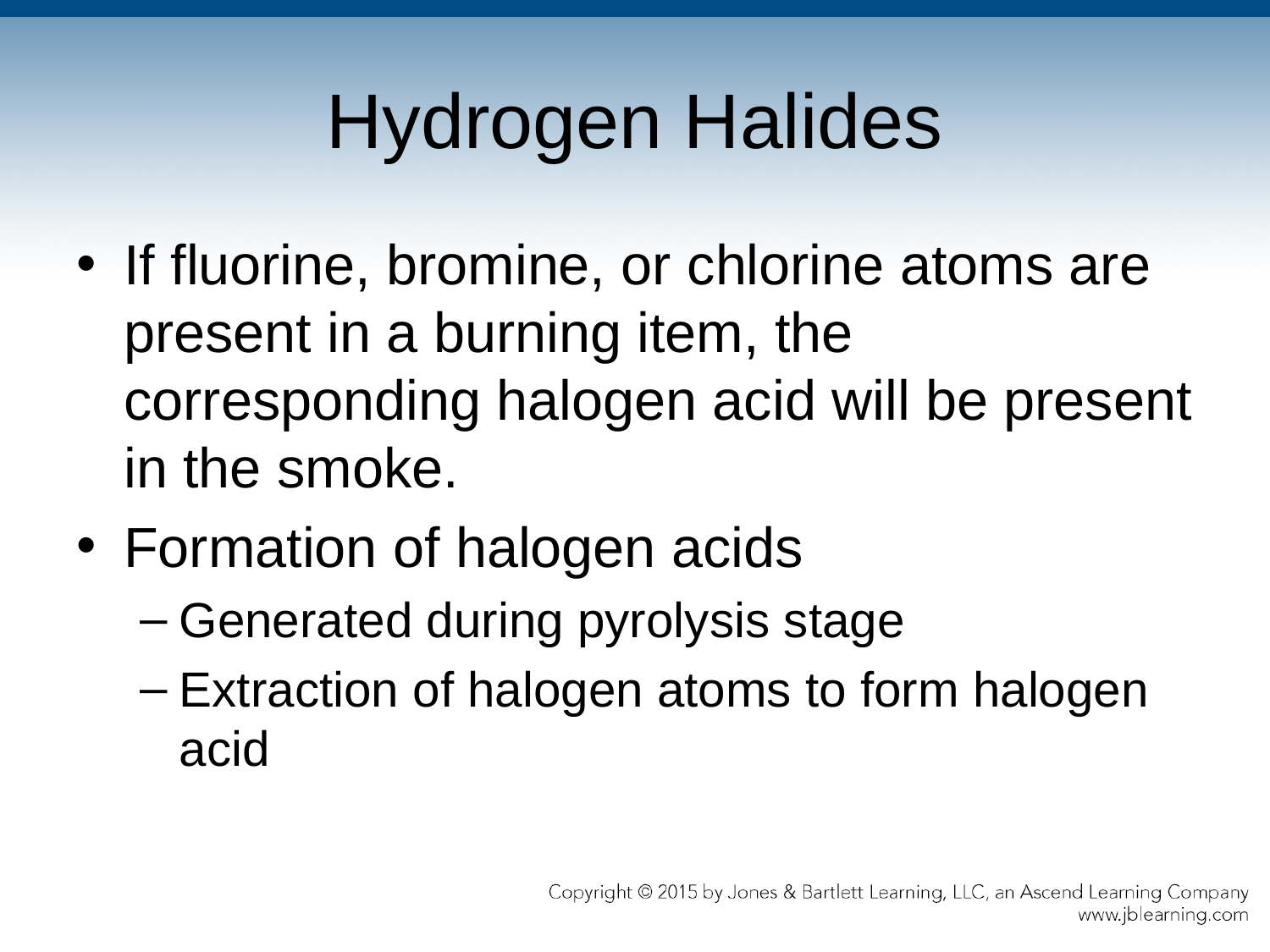

# Hydrogen Halides
If fluorine, bromine, or chlorine atoms are present in a burning item, the corresponding halogen acid will be present in the smoke.
Formation of halogen acids
Generated during pyrolysis stage
Extraction of halogen atoms to form halogen acid